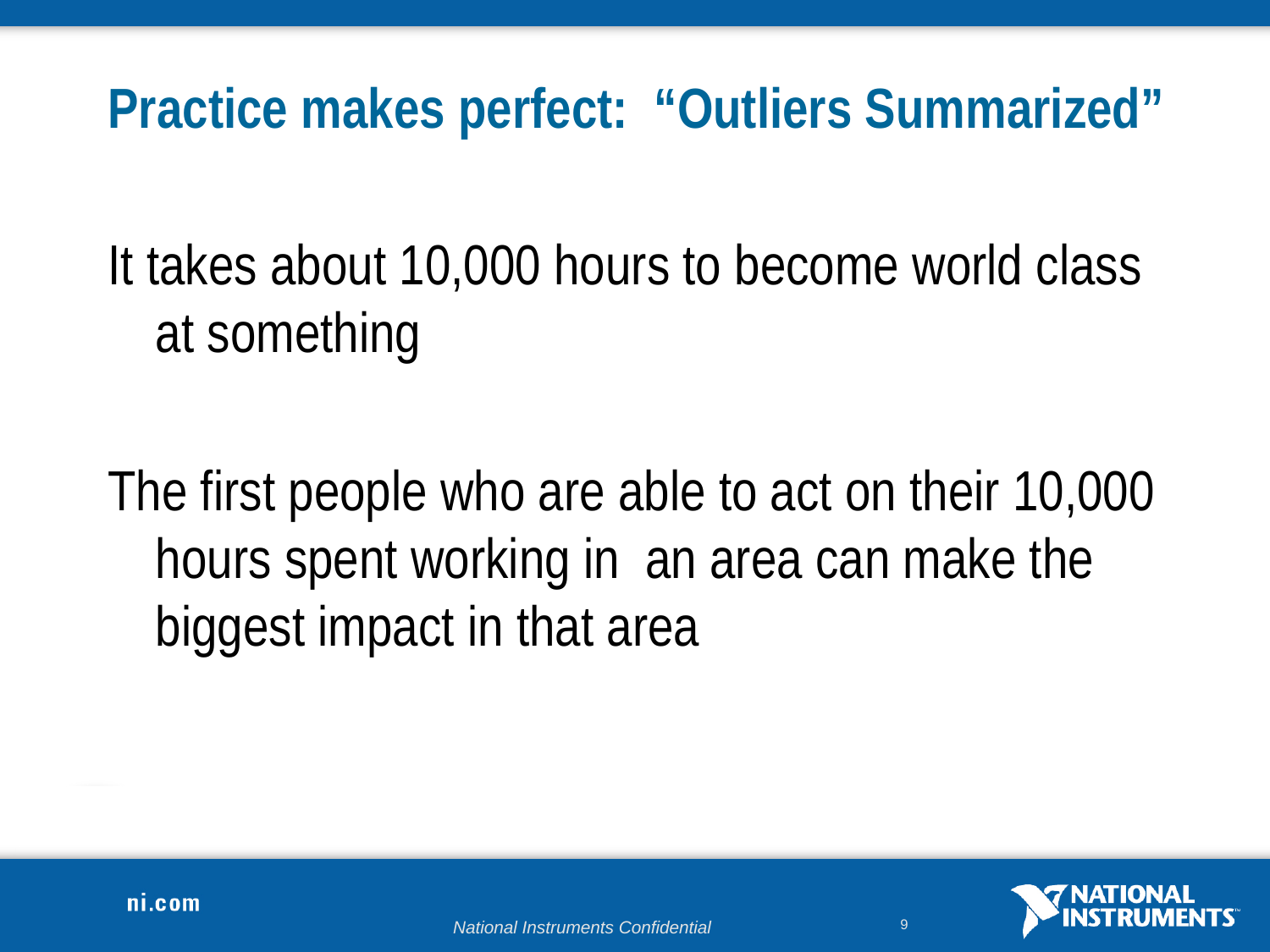

# Practice makes perfect:  “Outliers Summarized”
It takes about 10,000 hours to become world class at something

The first people who are able to act on their 10,000 hours spent working in  an area can make the biggest impact in that area